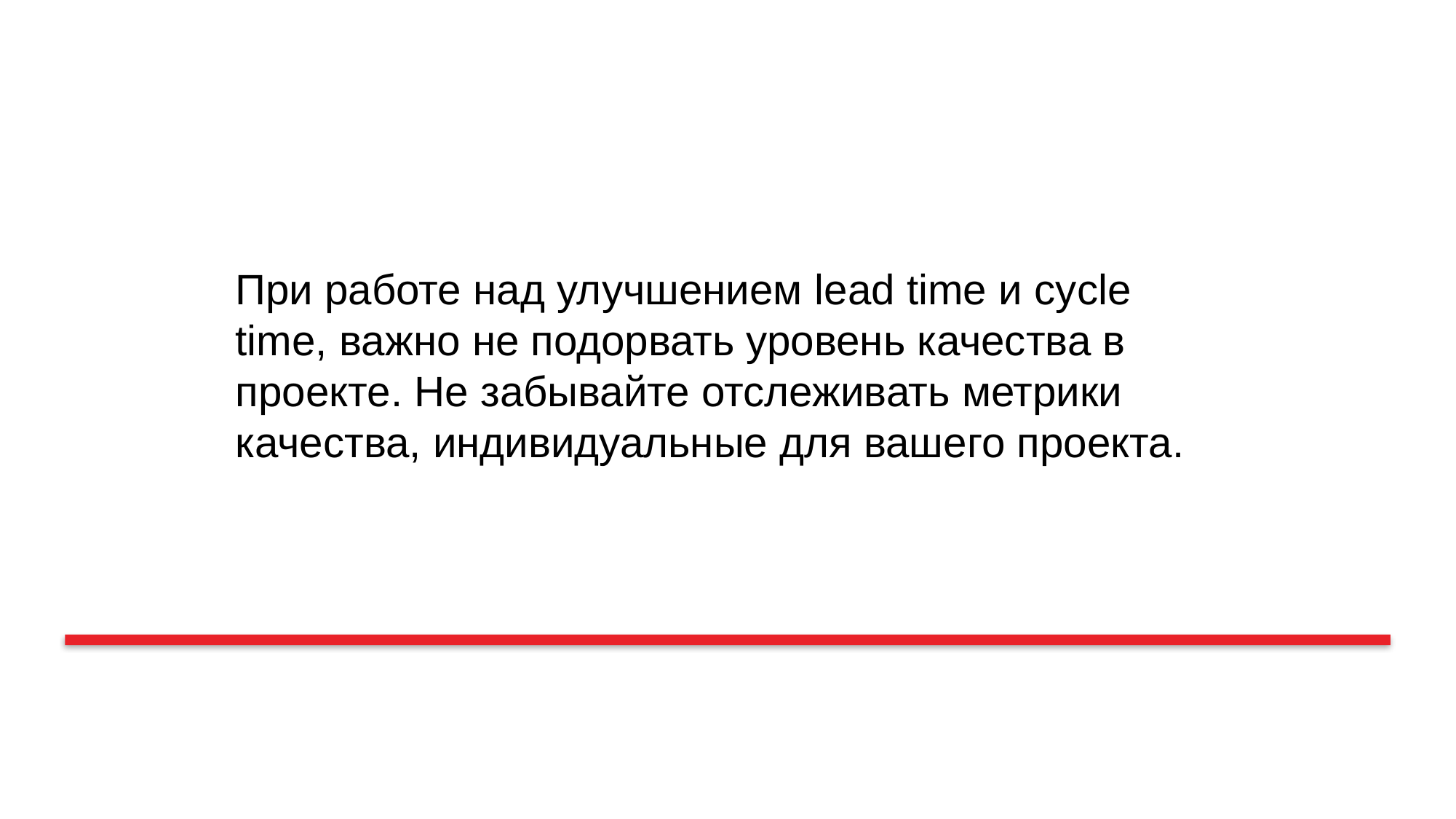

При работе над улучшением lead time и cycle time, важно не подорвать уровень качества в проекте. Не забывайте отслеживать метрики качества, индивидуальные для вашего проекта.